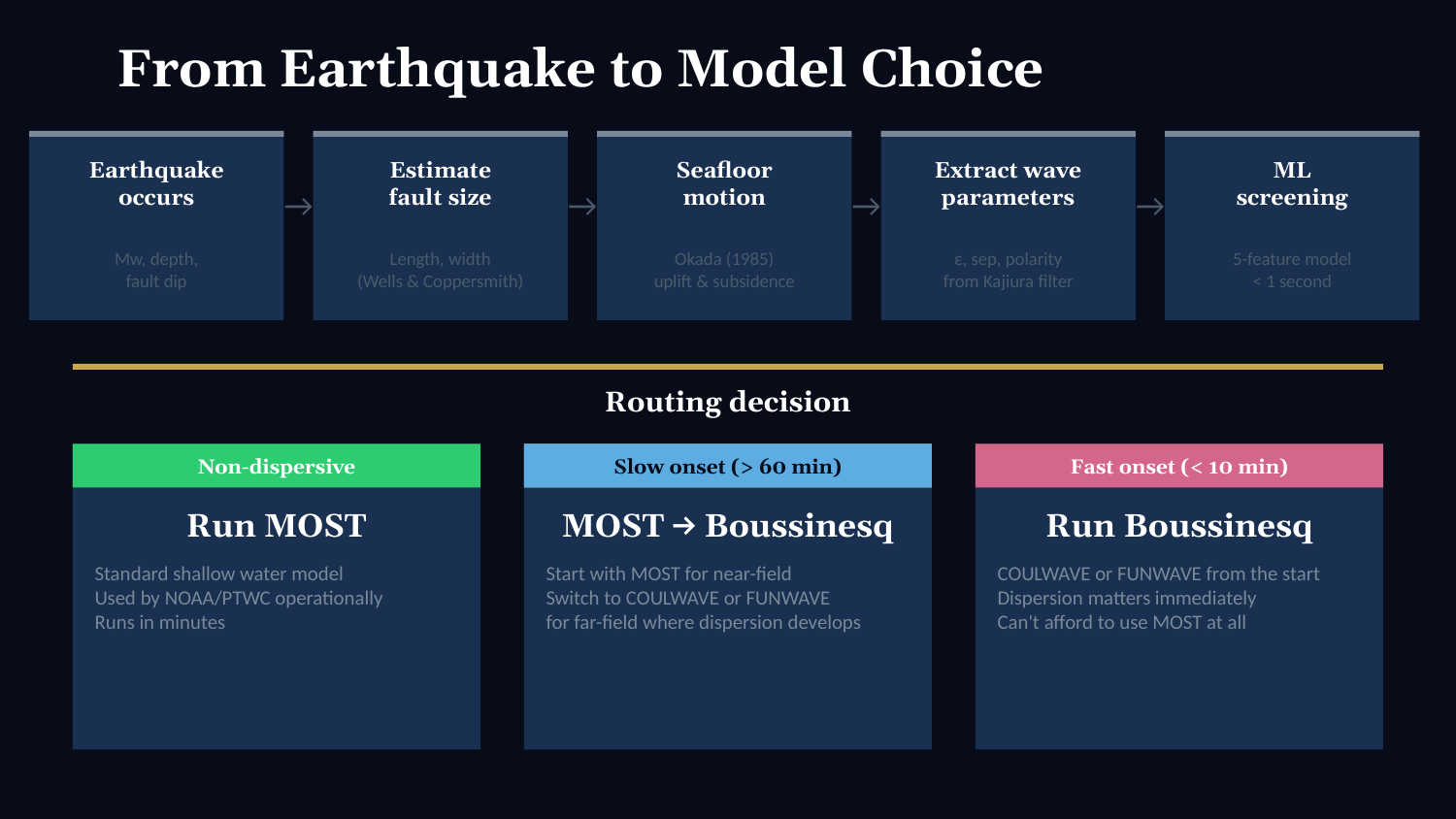

From Earthquake to Model Choice

Earthquake
occurs
Estimate
fault size
Seafloor
motion
Extract wave
parameters
ML
screening
→
→
→
→
Mw, depth,
fault dip
Length, width
(Wells & Coppersmith)
Okada (1985)
uplift & subsidence
ε, sep, polarity
from Kajiura filter
5-feature model
< 1 second

Routing decision

Non-dispersive

Slow onset (> 60 min)

Fast onset (< 10 min)
Run MOST
MOST → Boussinesq
Run Boussinesq
Standard shallow water model
Used by NOAA/PTWC operationally
Runs in minutes
Start with MOST for near-field
Switch to COULWAVE or FUNWAVE
for far-field where dispersion develops
COULWAVE or FUNWAVE from the start
Dispersion matters immediately
Can't afford to use MOST at all